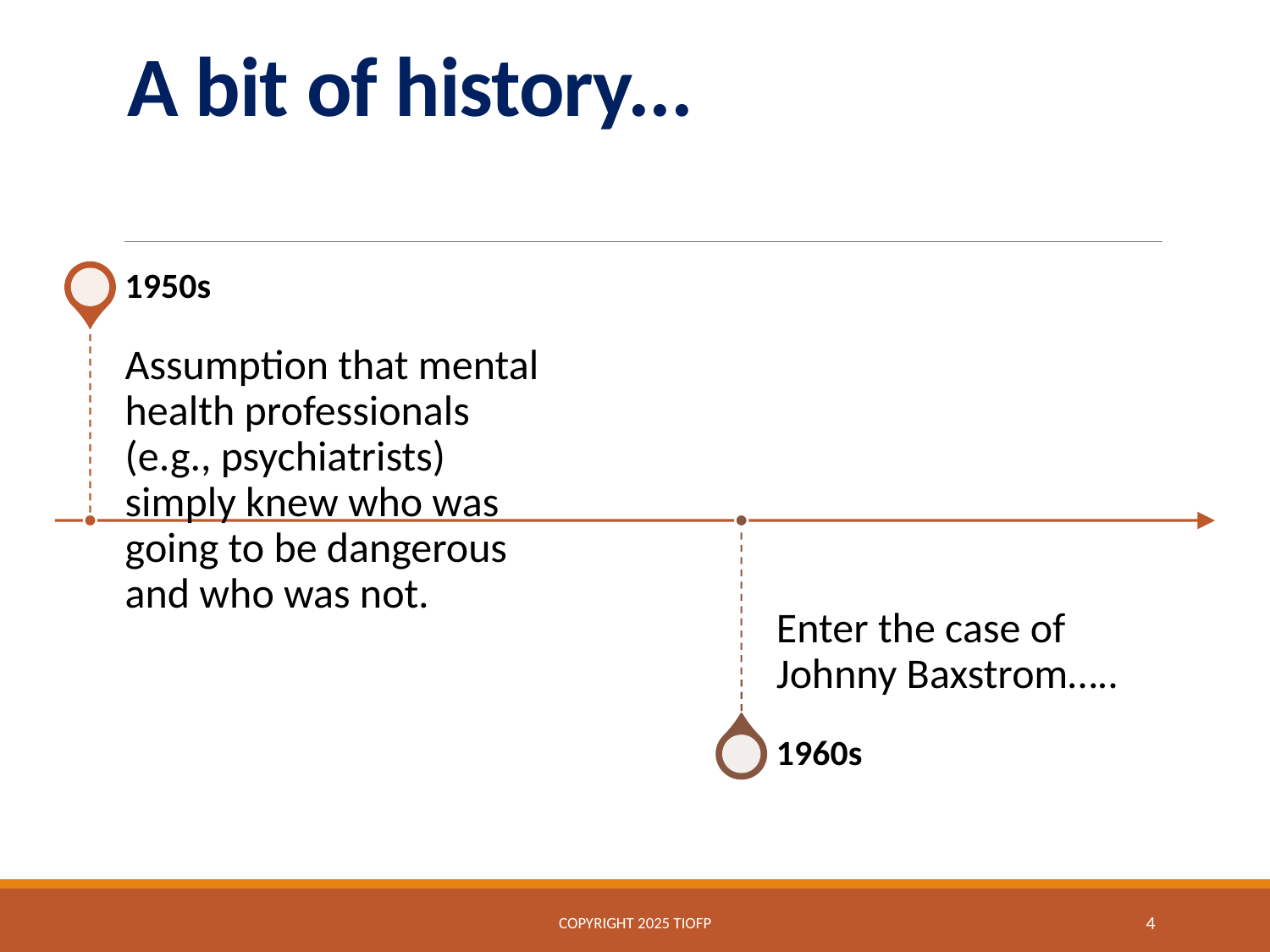

# A bit of history...
Assumption that mental health professionals (e.g., psychiatrists) simply knew who was going to be dangerous and who was not.
1950s
Enter the case of Johnny Baxstrom…..
1960s
Copyright 2025 TIOFP
4